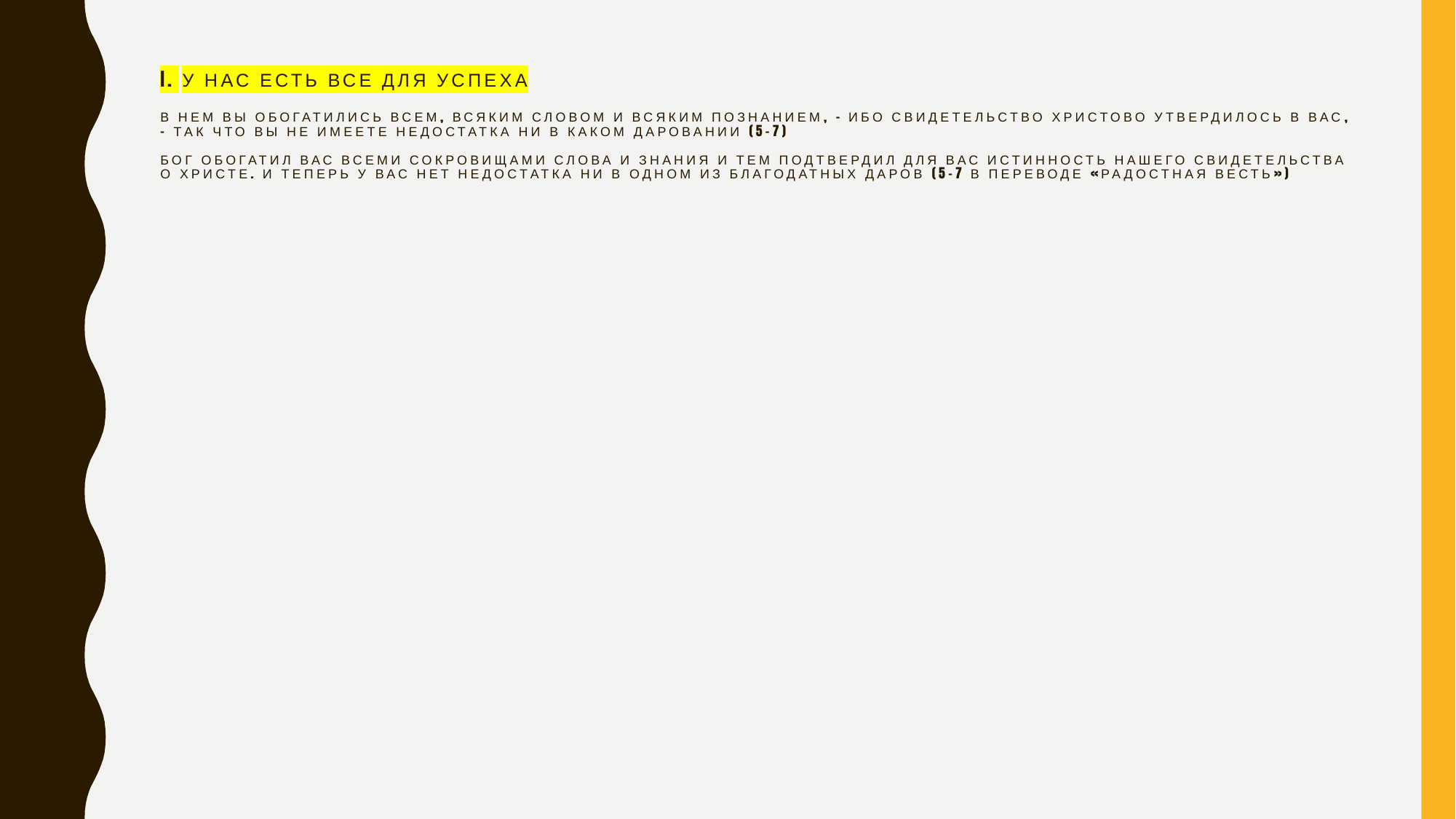

# I. У нас есть все для успеха в Нем вы обогатились всем, всяким словом и всяким познанием, - ибо свидетельство Христово утвердилось в вас, - так что вы не имеете недостатка ни в каком даровании (5-7) Бог обогатил вас всеми сокровищами слова и знания и тем подтвердил для вас истинность нашего свидетельства о Христе. И теперь у вас нет недостатка ни в одном из благодатных даров (5-7 в Переводе «Радостная весть»)